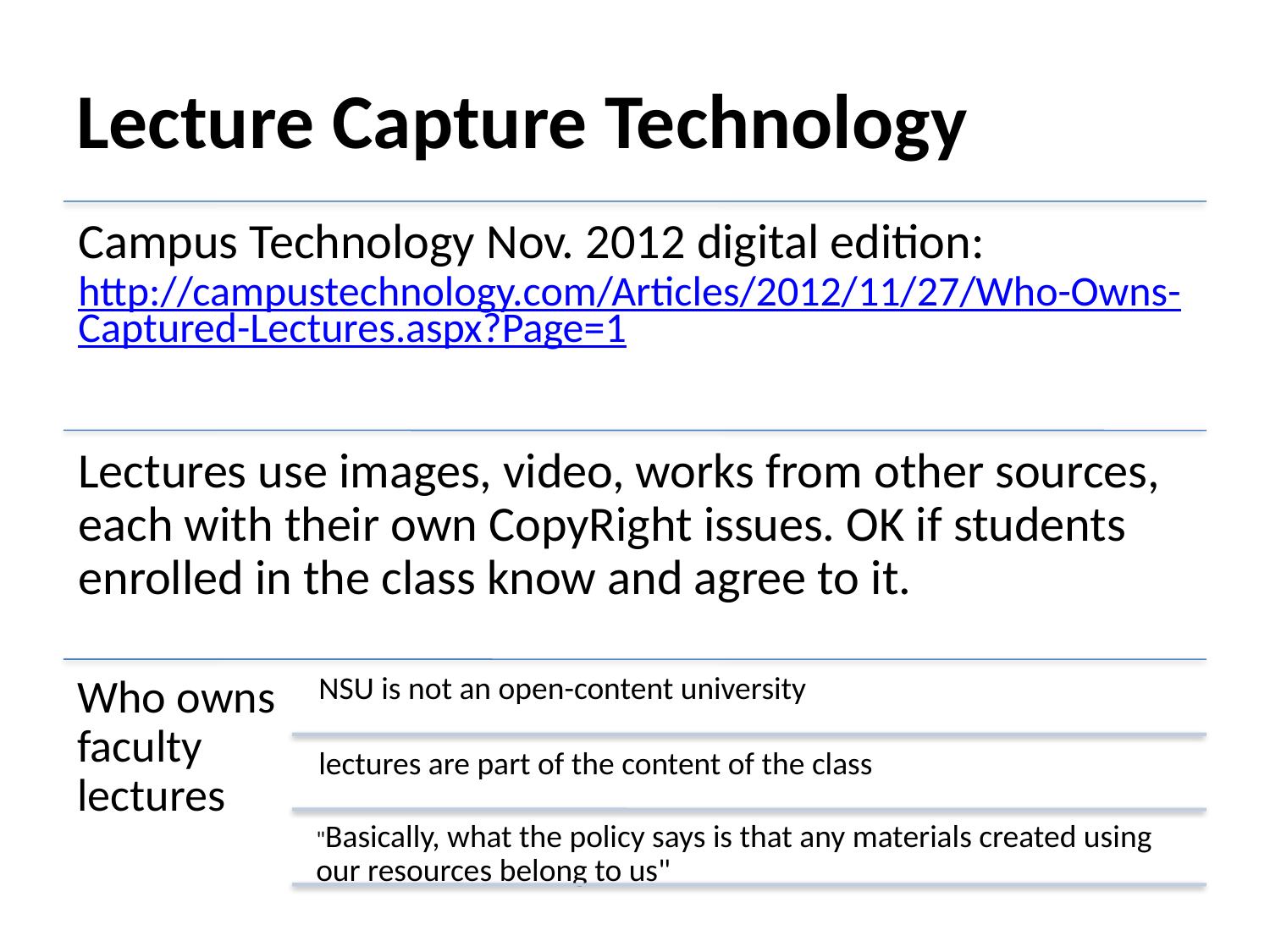

# Lecture Capture Technology
Campus Technology Nov. 2012 digital edition: http://campustechnology.com/Articles/2012/11/27/Who-Owns-Captured-Lectures.aspx?Page=1

Lectures use images, video, works from other sources, each with their own CopyRight issues. OK if students enrolled in the class know and agree to it.
Who owns faculty lectures
NSU is not an open-content university
lectures are part of the content of the class
"Basically, what the policy says is that any materials created using our resources belong to us"